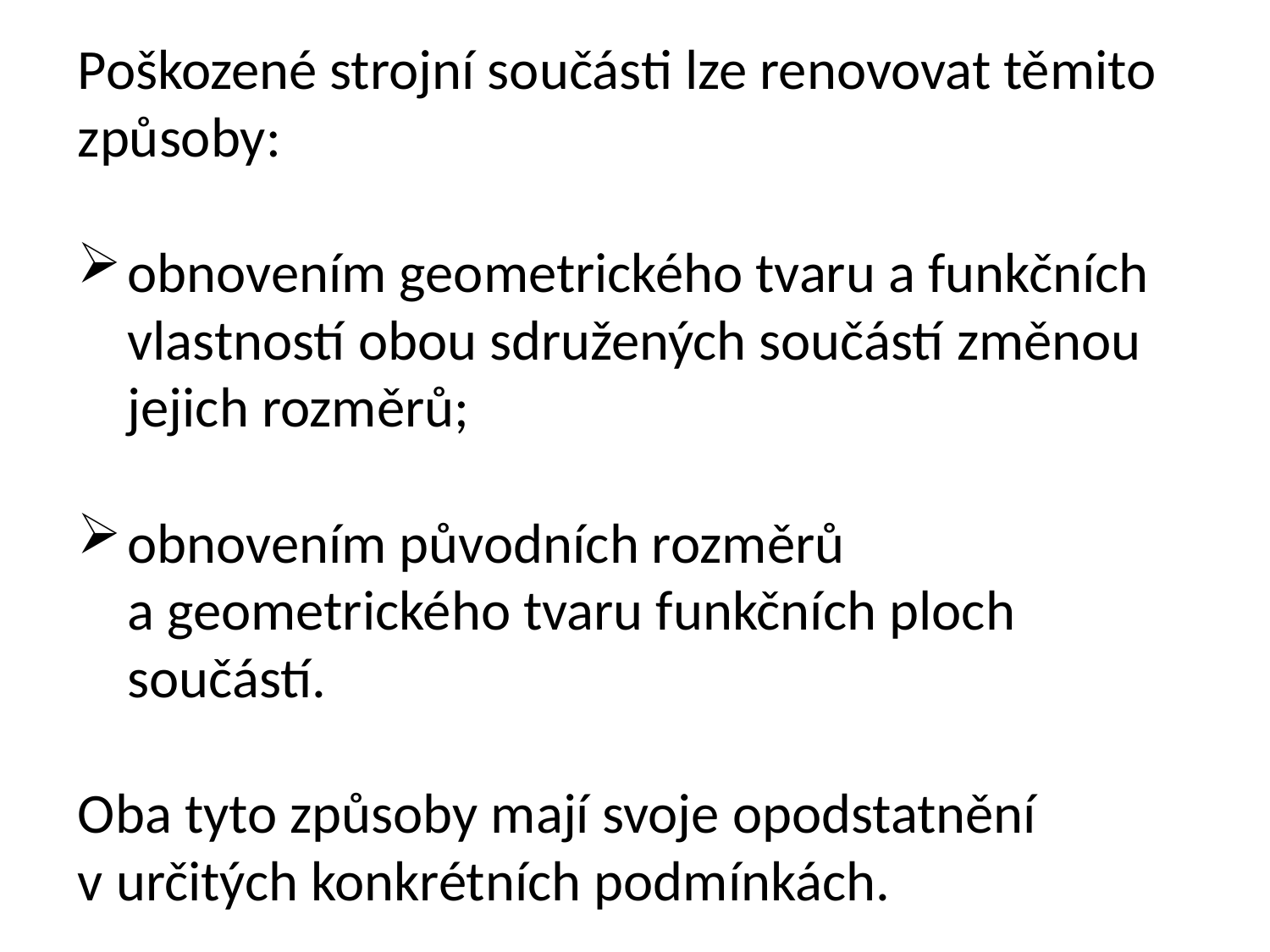

Poškozené strojní součásti lze renovovat těmito způsoby:

obnovením geometrického tvaru a funkčních vlastností obou sdružených součástí změnou jejich rozměrů;

obnovením původních rozměrů
a geometrického tvaru funkčních ploch součástí.

Oba tyto způsoby mají svoje opodstatnění
v určitých konkrétních podmínkách.